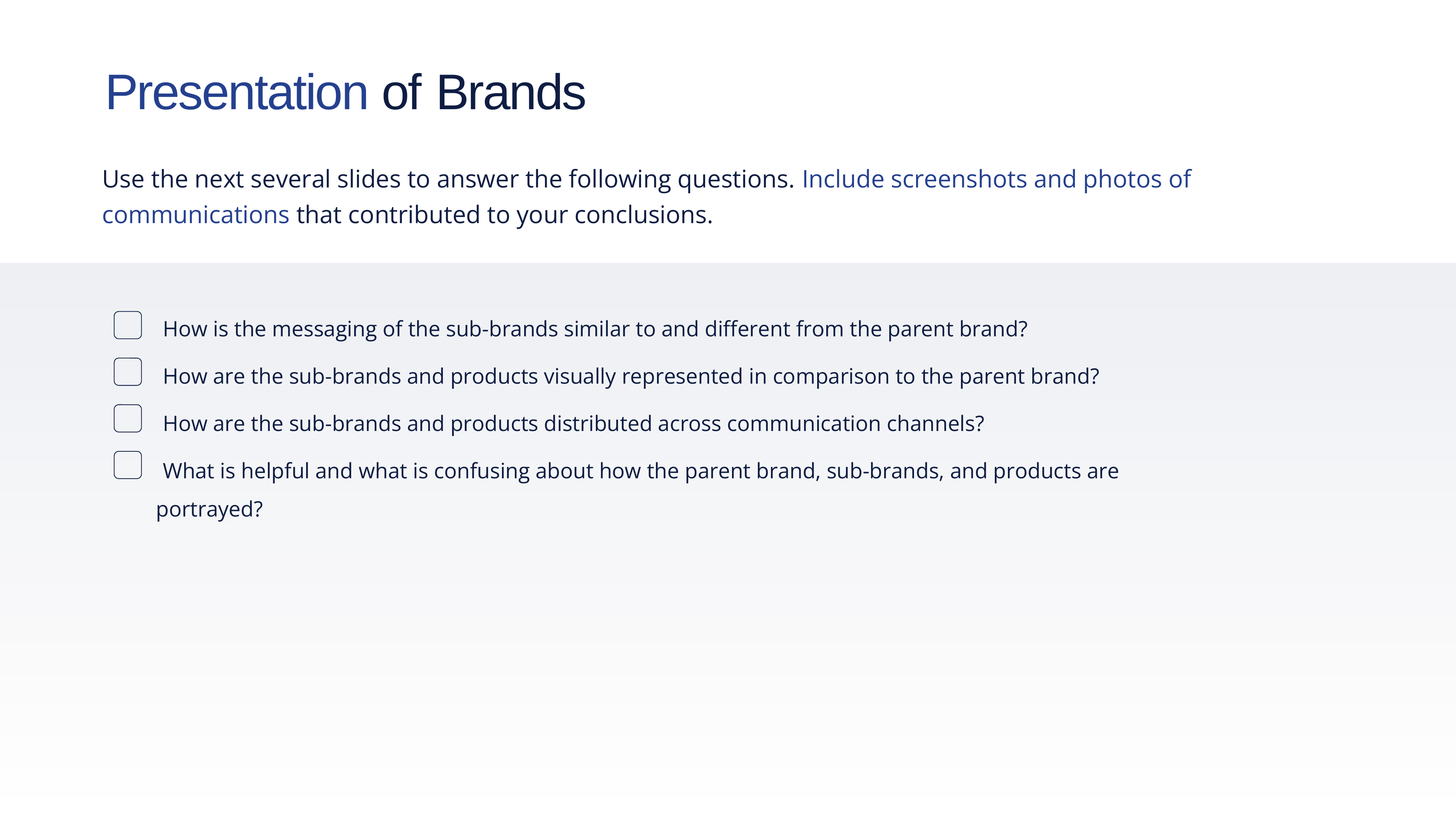

# Presentation of Brands
Use the next several slides to answer the following questions. Include screenshots and photos of communications that contributed to your conclusions.

How is the messaging of the sub-brands similar to and different from the parent brand?
How are the sub-brands and products visually represented in comparison to the parent brand?
How are the sub-brands and products distributed across communication channels?
What is helpful and what is confusing about how the parent brand, sub-brands, and products are portrayed?